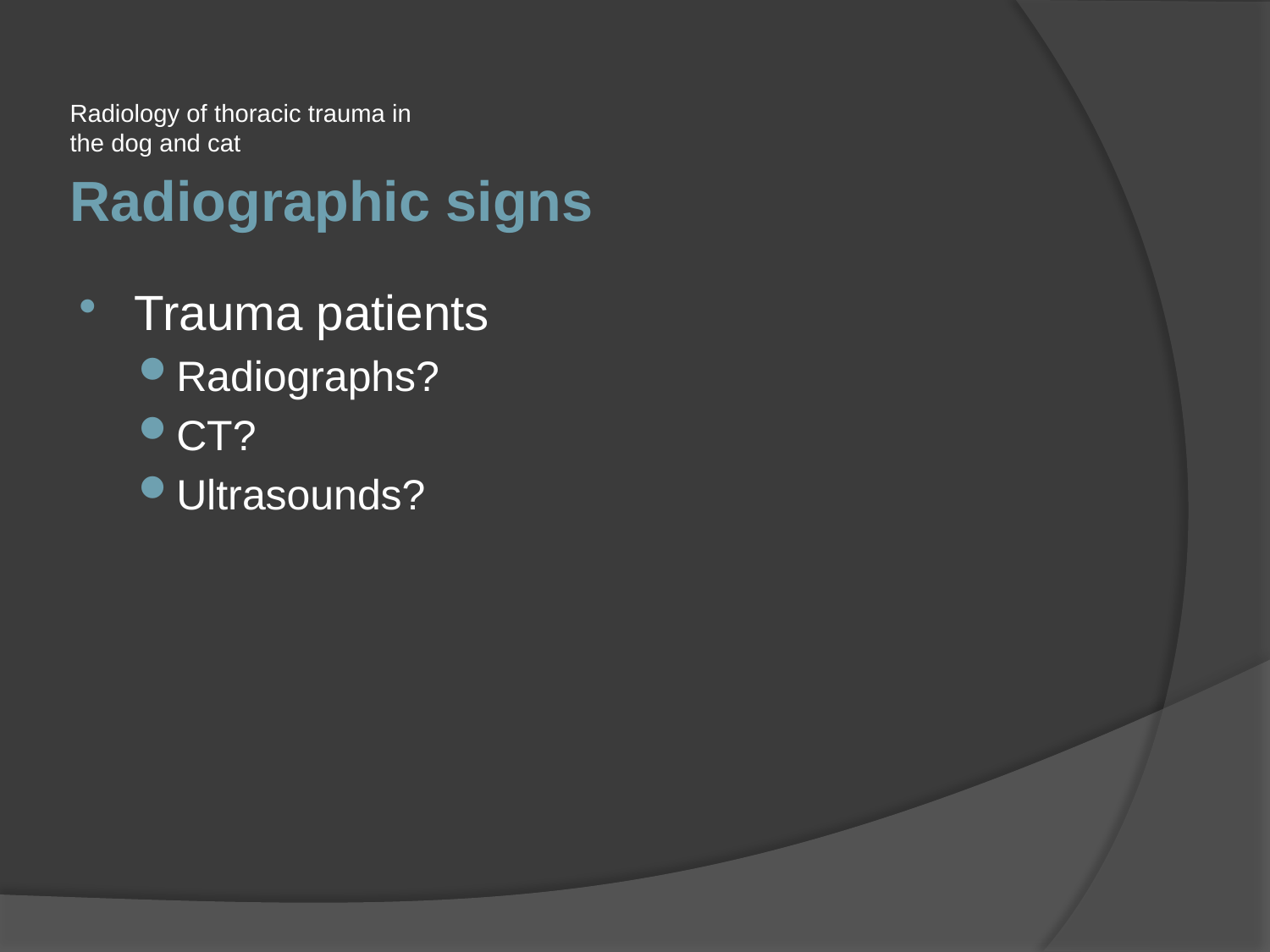

Radiology of thoracic trauma in the dog and cat
# Radiographic signs
Trauma patients
Radiographs?
CT?
Ultrasounds?